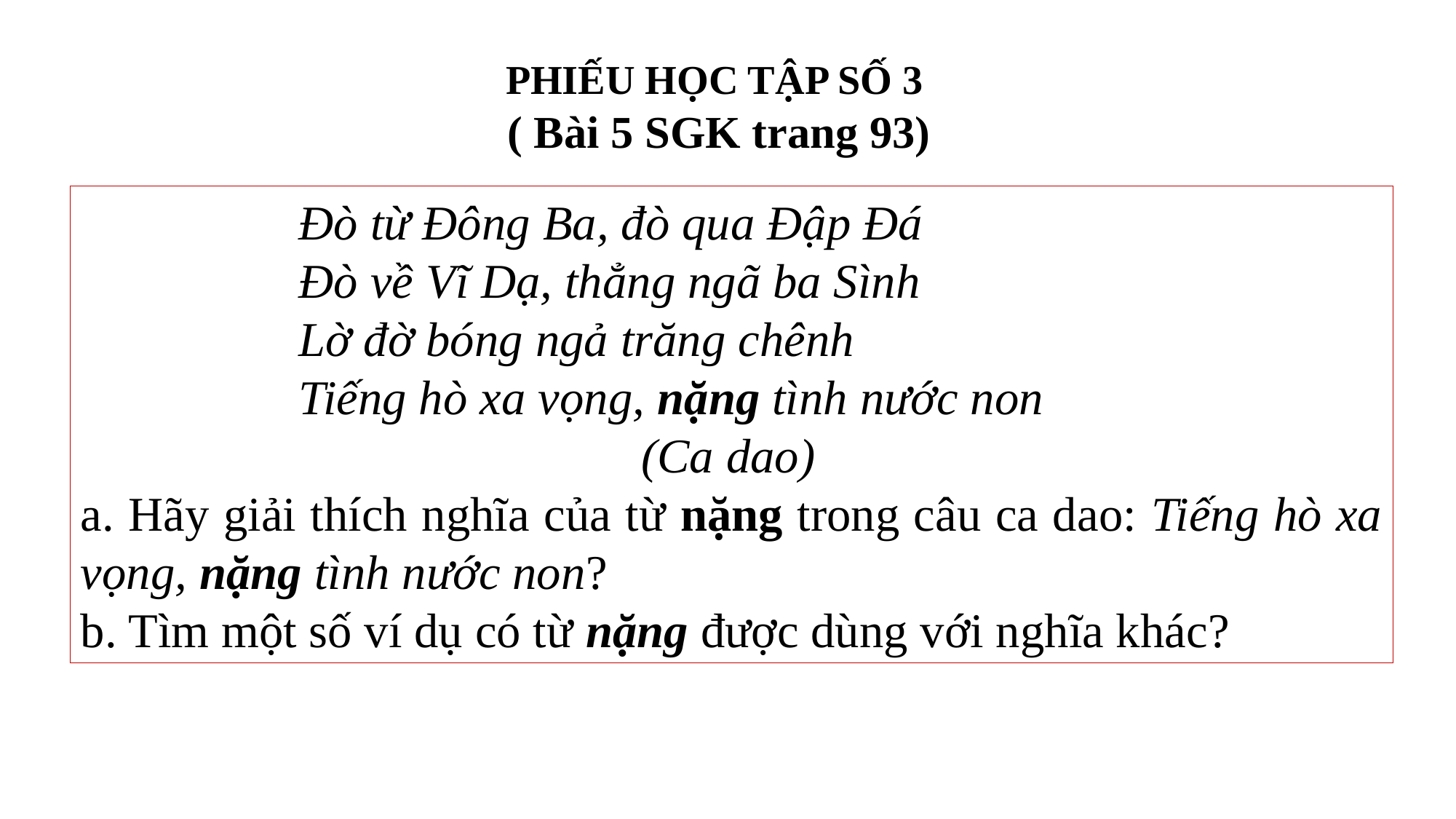

PHIẾU HỌC TẬP SỐ 3
   ( Bài 5 SGK trang 93)
		Đò từ Đông Ba, đò qua Đập Đá
		Đò về Vĩ Dạ, thẳng ngã ba Sình
		Lờ đờ bóng ngả trăng chênh
		Tiếng hò xa vọng, nặng tình nước non
                                              (Ca dao)
a. Hãy giải thích nghĩa của từ nặng trong câu ca dao: Tiếng hò xa vọng, nặng tình nước non?
b. Tìm một số ví dụ có từ nặng được dùng với nghĩa khác?